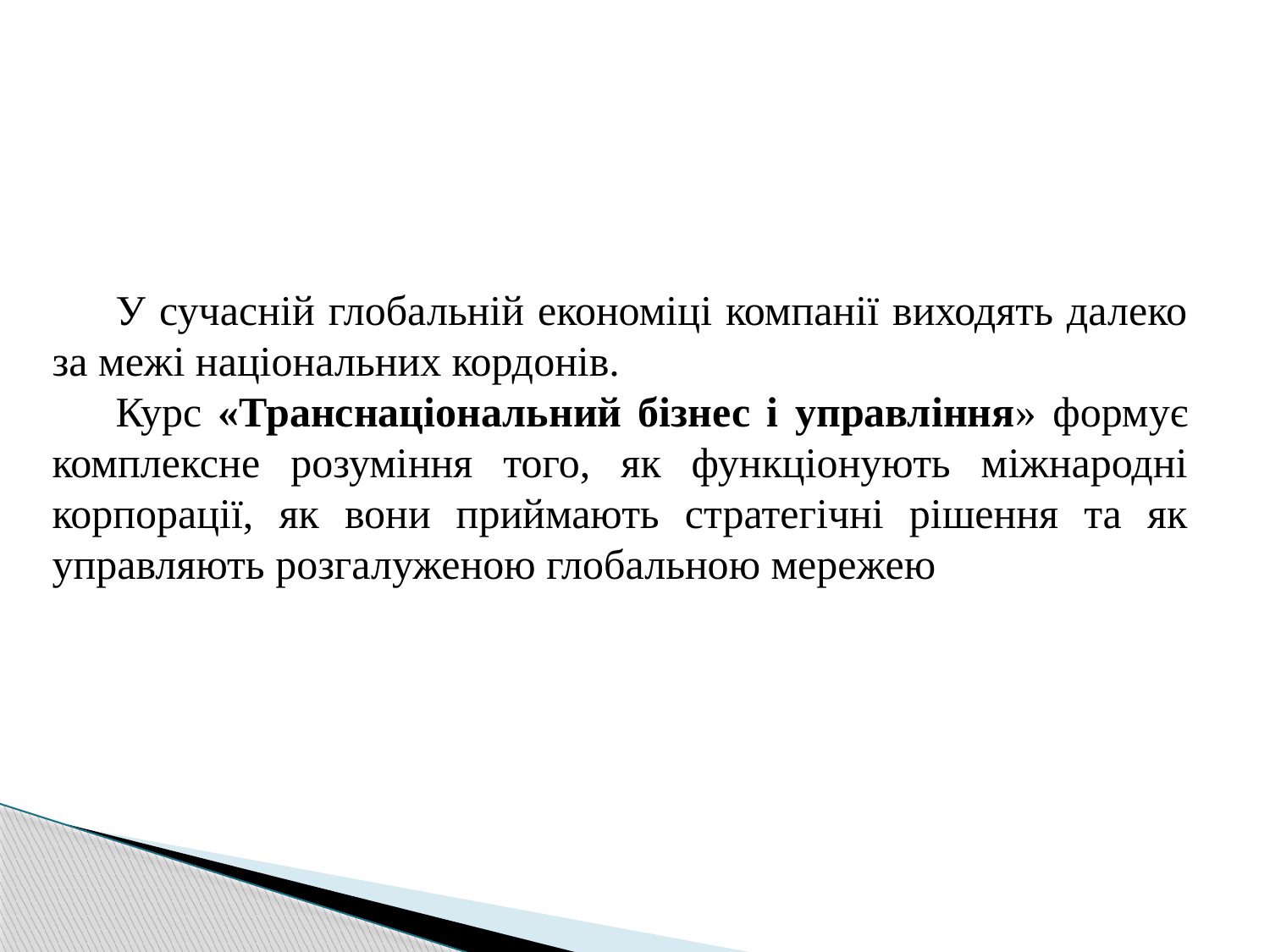

У сучасній глобальній економіці компанії виходять далеко за межі національних кордонів.
Курс «Транснаціональний бізнес і управління» формує комплексне розуміння того, як функціонують міжнародні корпорації, як вони приймають стратегічні рішення та як управляють розгалуженою глобальною мережею